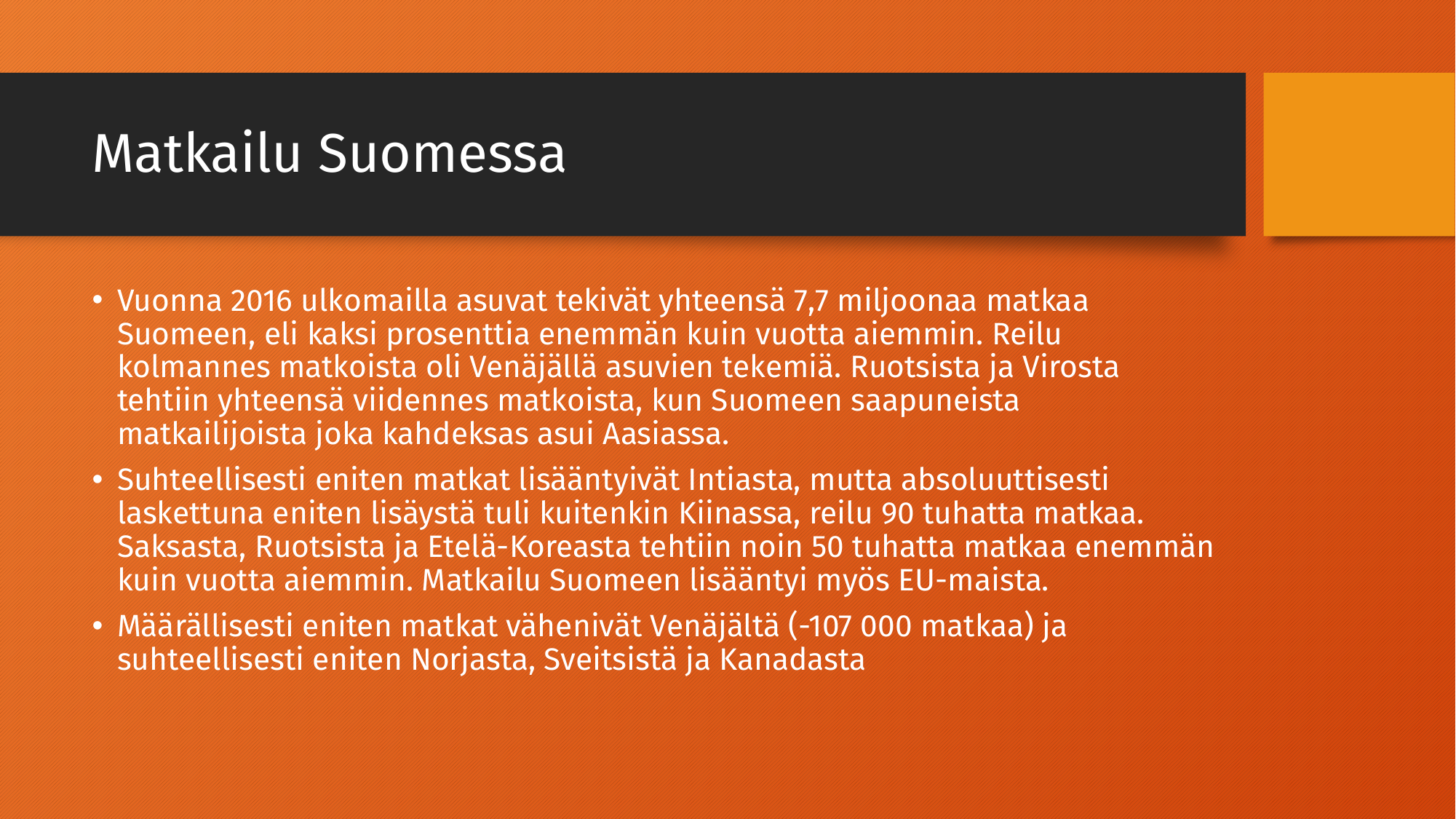

# Matkailu Suomessa
Vuonna 2016 ulkomailla asuvat tekivät yhteensä 7,7 miljoonaa matkaa Suomeen, eli kaksi prosenttia enemmän kuin vuotta aiemmin. Reilu kolmannes matkoista oli Venäjällä asuvien tekemiä. Ruotsista ja Virosta tehtiin yhteensä viidennes matkoista, kun Suomeen saapuneista matkailijoista joka kahdeksas asui Aasiassa.
Suhteellisesti eniten matkat lisääntyivät Intiasta, mutta absoluuttisesti laskettuna eniten lisäystä tuli kuitenkin Kiinassa, reilu 90 tuhatta matkaa. Saksasta, Ruotsista ja Etelä-Koreasta tehtiin noin 50 tuhatta matkaa enemmän kuin vuotta aiemmin. Matkailu Suomeen lisääntyi myös EU-maista.
Määrällisesti eniten matkat vähenivät Venäjältä (-107 000 matkaa) ja suhteellisesti eniten Norjasta, Sveitsistä ja Kanadasta